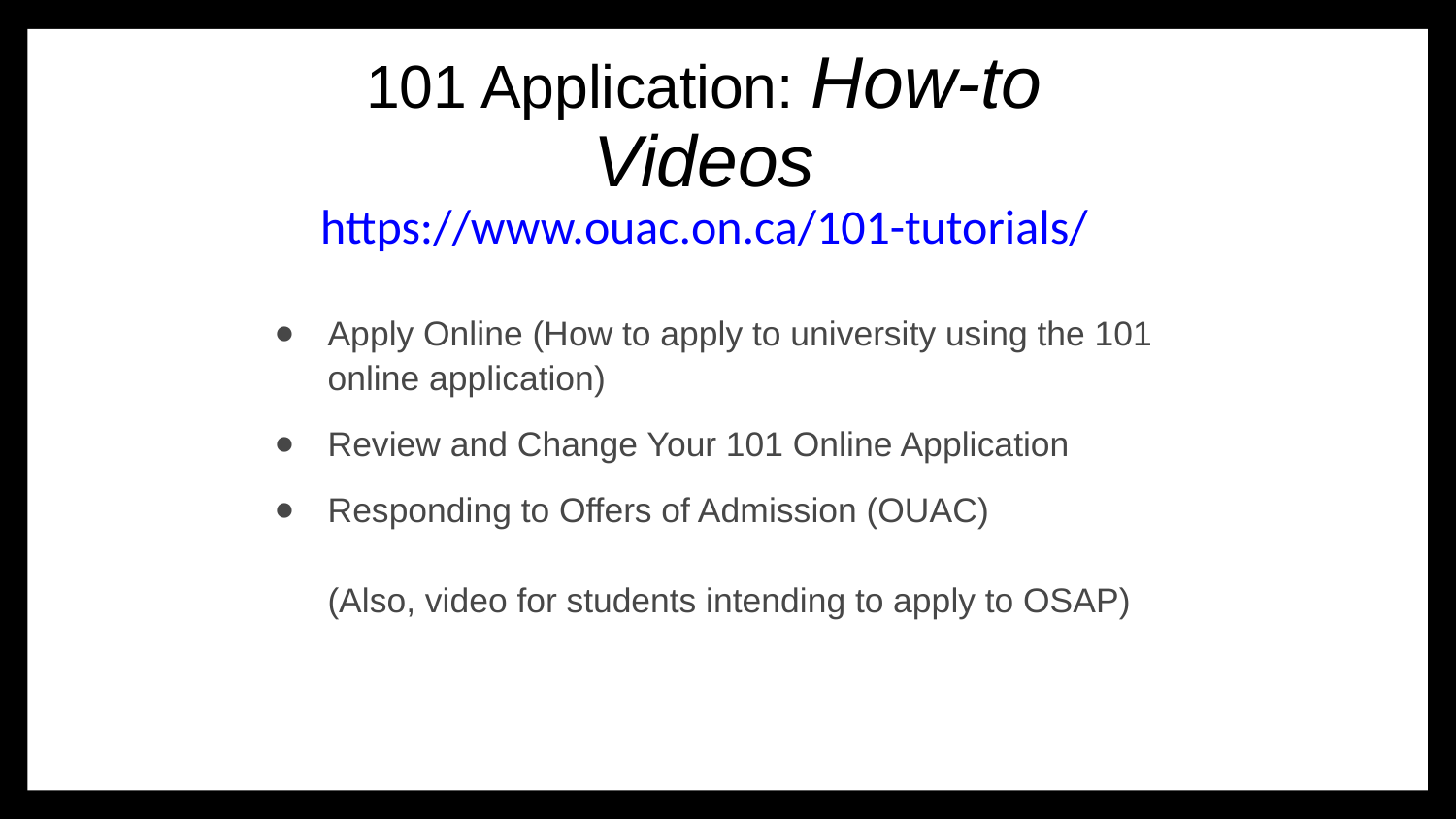

# 101 Application: How-to Videos
https://www.ouac.on.ca/101-tutorials/
Apply Online (How to apply to university using the 101 online application)
Review and Change Your 101 Online Application
Responding to Offers of Admission (OUAC)
(Also, video for students intending to apply to OSAP)